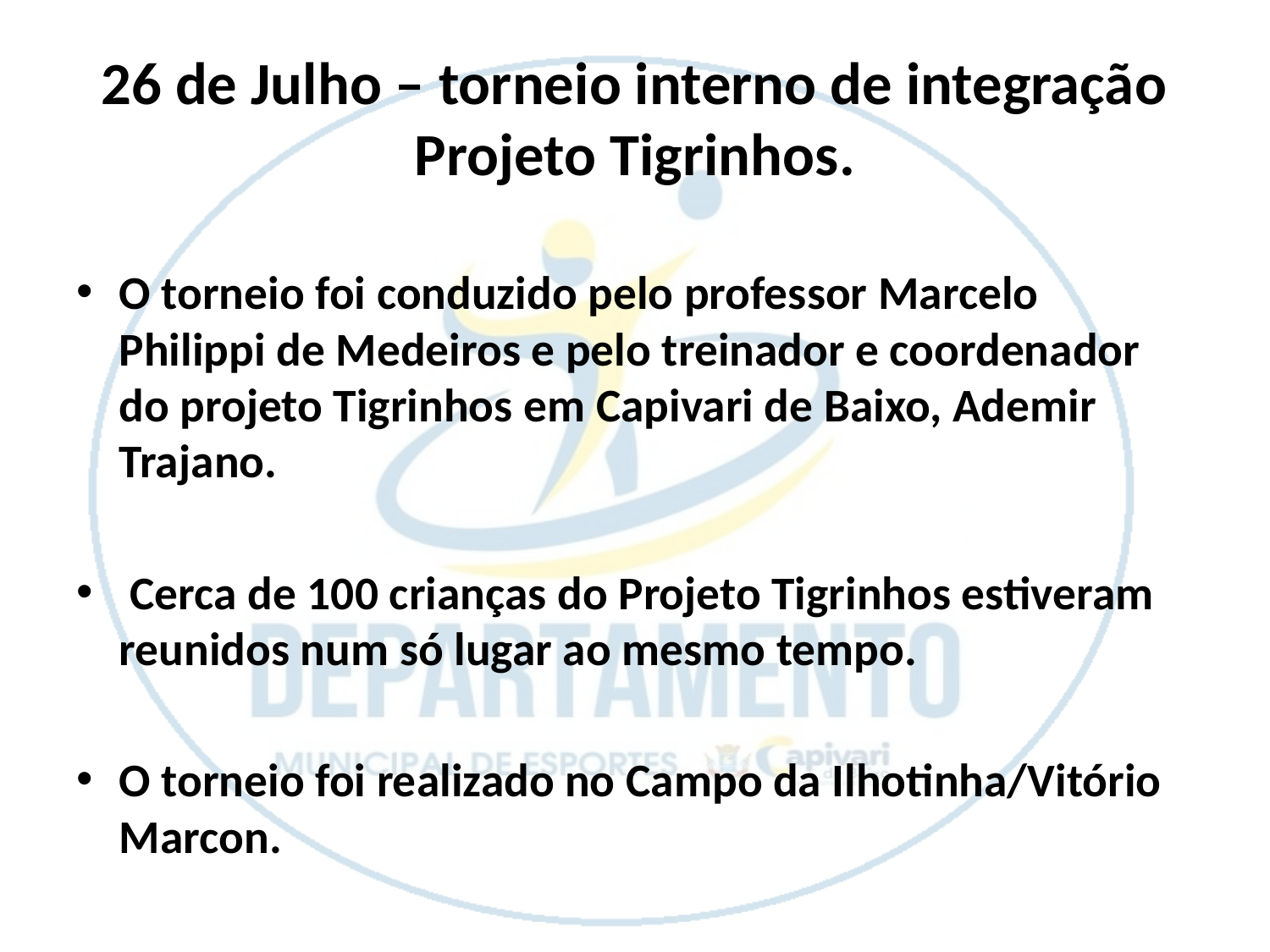

# 26 de Julho – torneio interno de integração Projeto Tigrinhos.
O torneio foi conduzido pelo professor Marcelo Philippi de Medeiros e pelo treinador e coordenador do projeto Tigrinhos em Capivari de Baixo, Ademir Trajano.

 Cerca de 100 crianças do Projeto Tigrinhos estiveram reunidos num só lugar ao mesmo tempo.

O torneio foi realizado no Campo da Ilhotinha/Vitório Marcon.